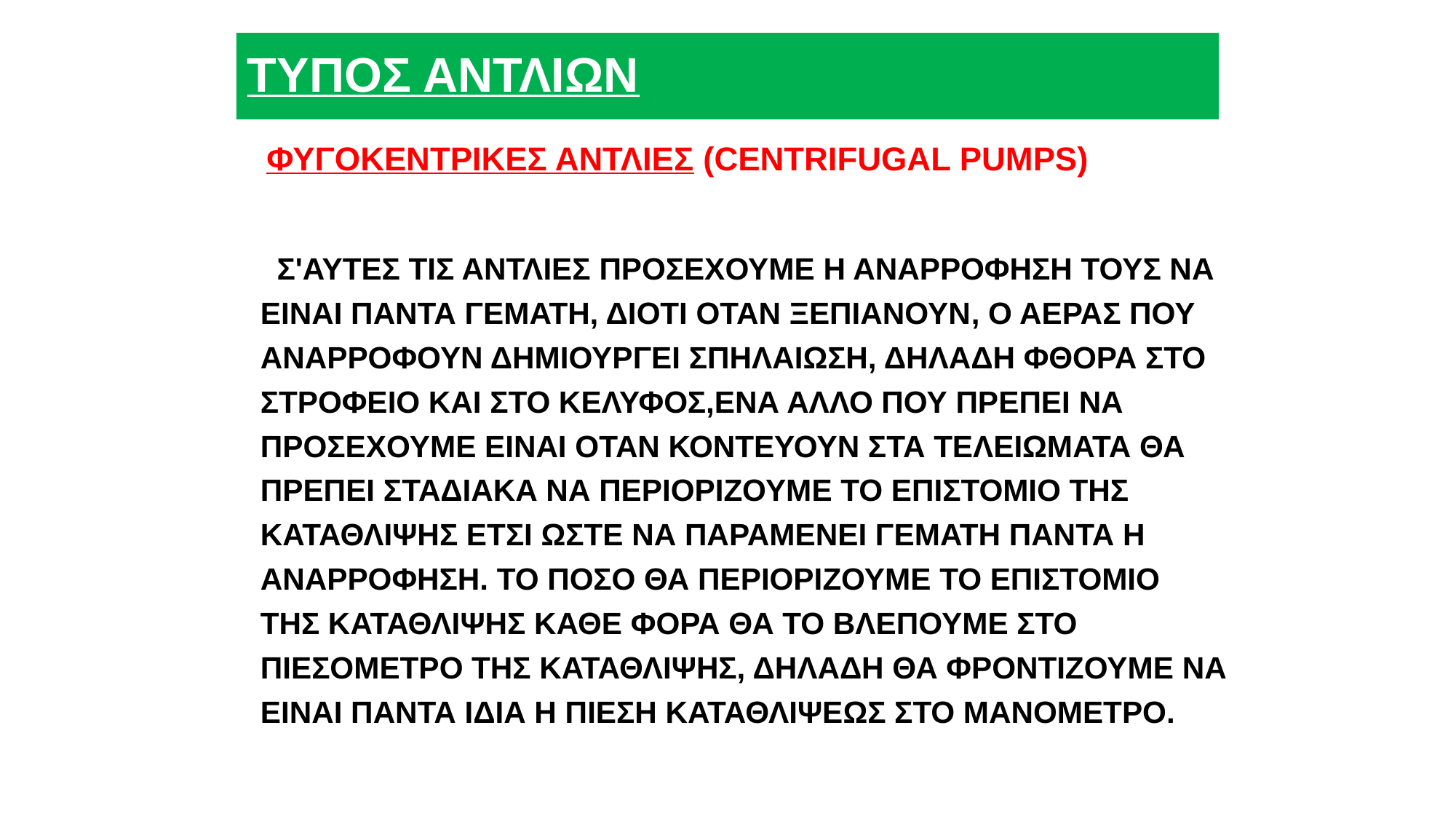

# ΤΥΠΟΣ ΑΝΤΛΙΩΝ
    ΦΥΓΟΚΕΝΤΡΙΚΕΣ ΑΝΤΛΙΕΣ (CENTRIFUGAL PUMPS)

      Σ'ΑΥΤΕΣ ΤΙΣ ΑΝΤΛΙΕΣ ΠΡΟΣΕΧΟΥΜΕ Η ΑΝΑΡΡΟΦΗΣΗ ΤΟΥΣ ΝΑ ΕΙΝΑΙ ΠΑΝΤΑ ΓΕΜΑΤΗ, ΔΙΟΤΙ ΟΤΑΝ ΞΕΠΙΑΝΟΥΝ, Ο ΑΕΡΑΣ ΠΟΥ ΑΝΑΡΡΟΦΟΥΝ ΔΗΜΙΟΥΡΓΕΙ ΣΠΗΛΑΙΩΣΗ, ΔΗΛΑΔΗ ΦΘΟΡΑ ΣΤΟ ΣΤΡΟΦΕΙΟ ΚΑΙ ΣΤΟ ΚΕΛΥΦΟΣ,ΕΝΑ ΑΛΛΟ ΠΟΥ ΠΡΕΠΕΙ ΝΑ ΠΡΟΣΕΧΟΥΜΕ ΕΙΝΑΙ ΟΤΑΝ ΚΟΝΤΕΥΟΥΝ ΣΤΑ ΤΕΛΕΙΩΜΑΤΑ ΘΑ ΠΡΕΠΕΙ ΣΤΑΔΙΑΚΑ ΝΑ ΠΕΡΙΟΡΙΖΟΥΜΕ ΤΟ ΕΠΙΣΤΟΜΙΟ ΤΗΣ ΚΑΤΑΘΛΙΨΗΣ ΕΤΣΙ ΩΣΤΕ ΝΑ ΠΑΡΑΜΕΝΕΙ ΓΕΜΑΤΗ ΠΑΝΤΑ Η ΑΝΑΡΡΟΦΗΣΗ. ΤΟ ΠΟΣΟ ΘΑ ΠΕΡΙΟΡΙΖΟΥΜΕ ΤΟ ΕΠΙΣΤΟΜΙΟ ΤΗΣ ΚΑΤΑΘΛΙΨΗΣ ΚΑΘΕ ΦΟΡΑ ΘΑ ΤΟ ΒΛΕΠΟΥΜΕ ΣΤΟ ΠΙΕΣΟΜΕΤΡΟ ΤΗΣ ΚΑΤΑΘΛΙΨΗΣ, ΔΗΛΑΔΗ ΘΑ ΦΡΟΝΤΙΖΟΥΜΕ ΝΑ ΕΙΝΑΙ ΠΑΝΤΑ ΙΔΙΑ Η ΠΙΕΣΗ ΚΑΤΑΘΛΙΨΕΩΣ ΣΤΟ ΜΑΝΟΜΕΤΡΟ.